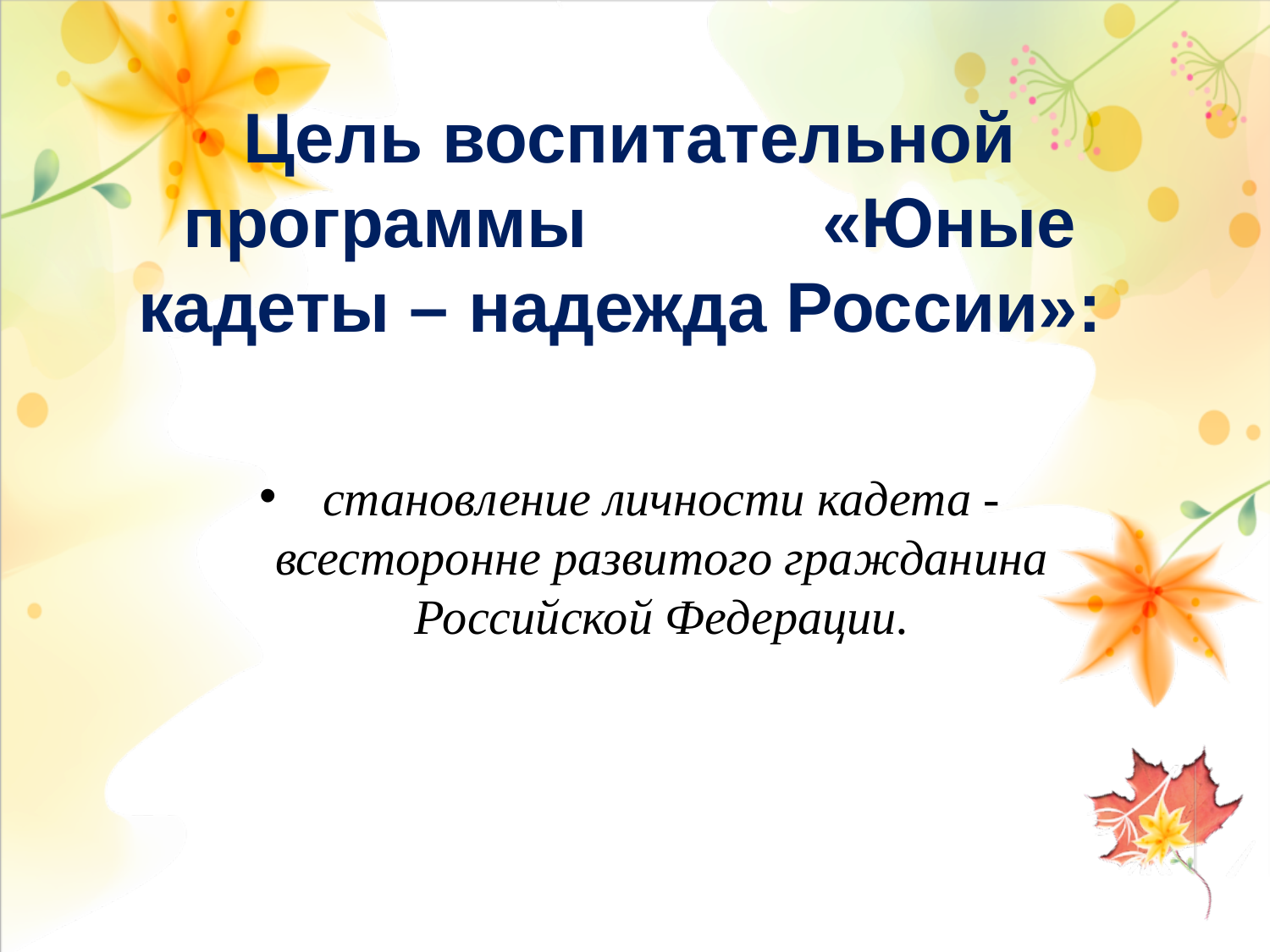

Цель воспитательной программы            «Юные кадеты – надежда России»:

становление личности кадета - всесторонне развитого гражданина Российской Федерации.